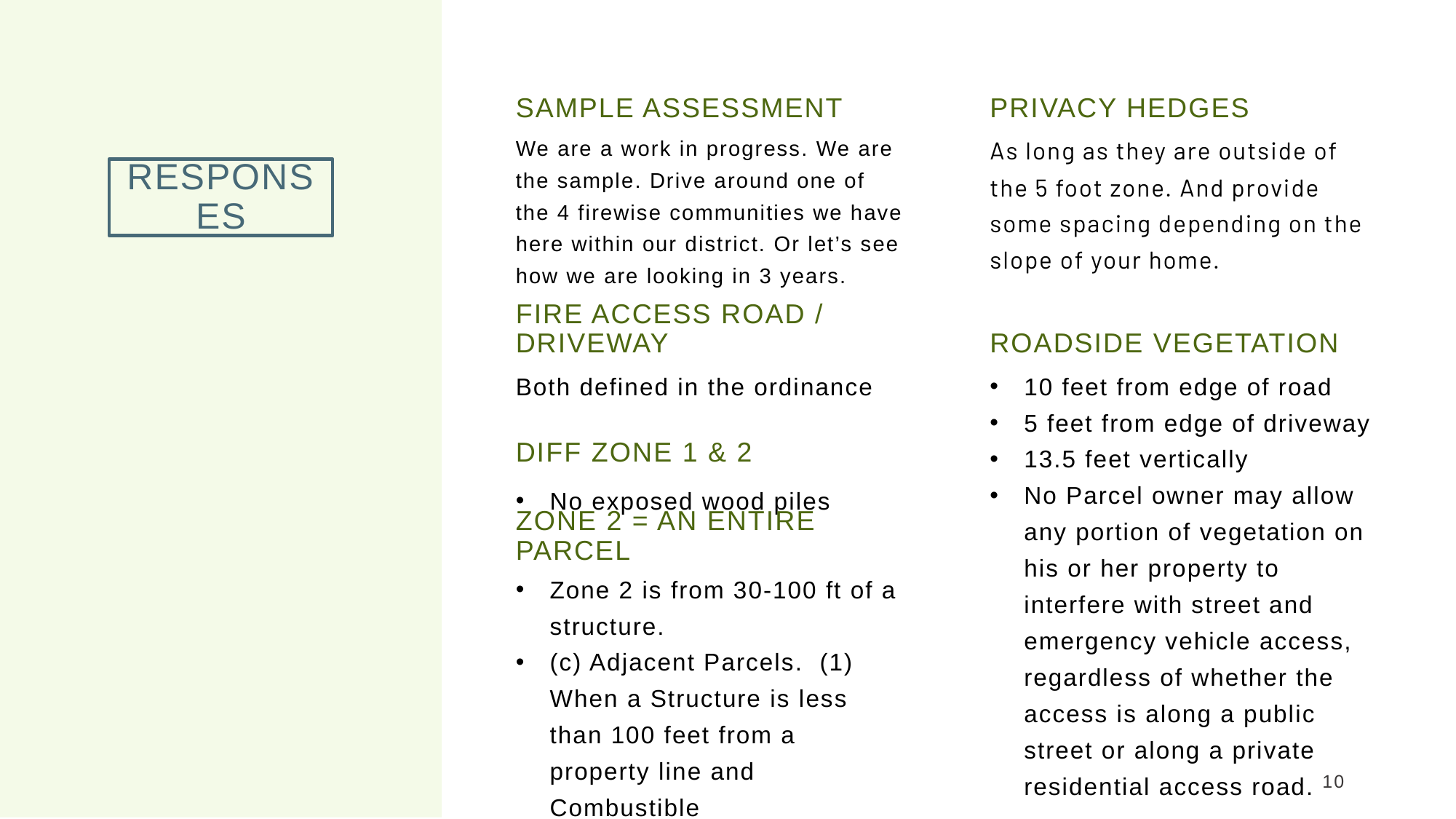

Sample assessment
Privacy hedges
We are a work in progress. We are the sample. Drive around one of the 4 firewise communities we have here within our district. Or let’s see how we are looking in 3 years.

As long as they are outside of the 5 foot zone. And provide some spacing depending on the slope of your home.
# RESPONSES
Fire access road / driveway
Roadside vegetation
Both defined in the ordinance
10 feet from edge of road
5 feet from edge of driveway
13.5 feet vertically
No Parcel owner may allow any portion of vegetation on his or her property to interfere with street and emergency vehicle access, regardless of whether the access is along a public street or along a private residential access road.

Diff zone 1 & 2
No exposed wood piles
Zone 2 = an entire parcel
Zone 2 is from 30-100 ft of a structure.
(c) Adjacent Parcels.  (1) When a Structure is less than 100 feet from a property line and Combustible
10